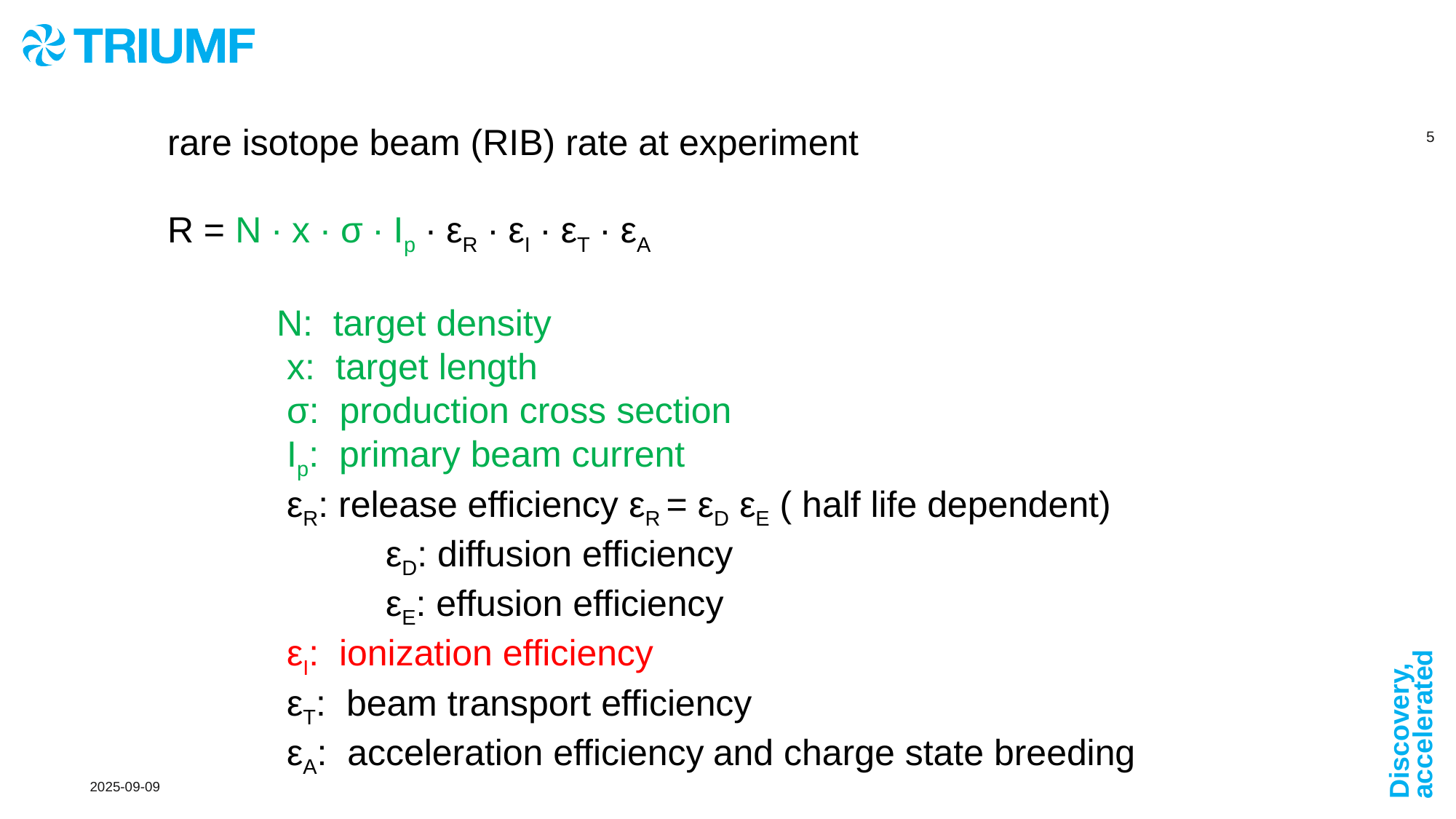

rare isotope beam (RIB) rate at experiment

R = N ∙ x ∙ σ ∙ Ip ∙ εR ∙ εI ∙ εT ∙ εA

	N:  target density
	 x:  target length
	 σ:  production cross section
	 Ip:  primary beam current
	 εR: release efficiency εR = εD εE ( half life dependent)
		εD: diffusion efficiency
		εE: effusion efficiency
	 εI:  ionization efficiency
	 εT:  beam transport efficiency
	 εA:  acceleration efficiency	and charge state breeding